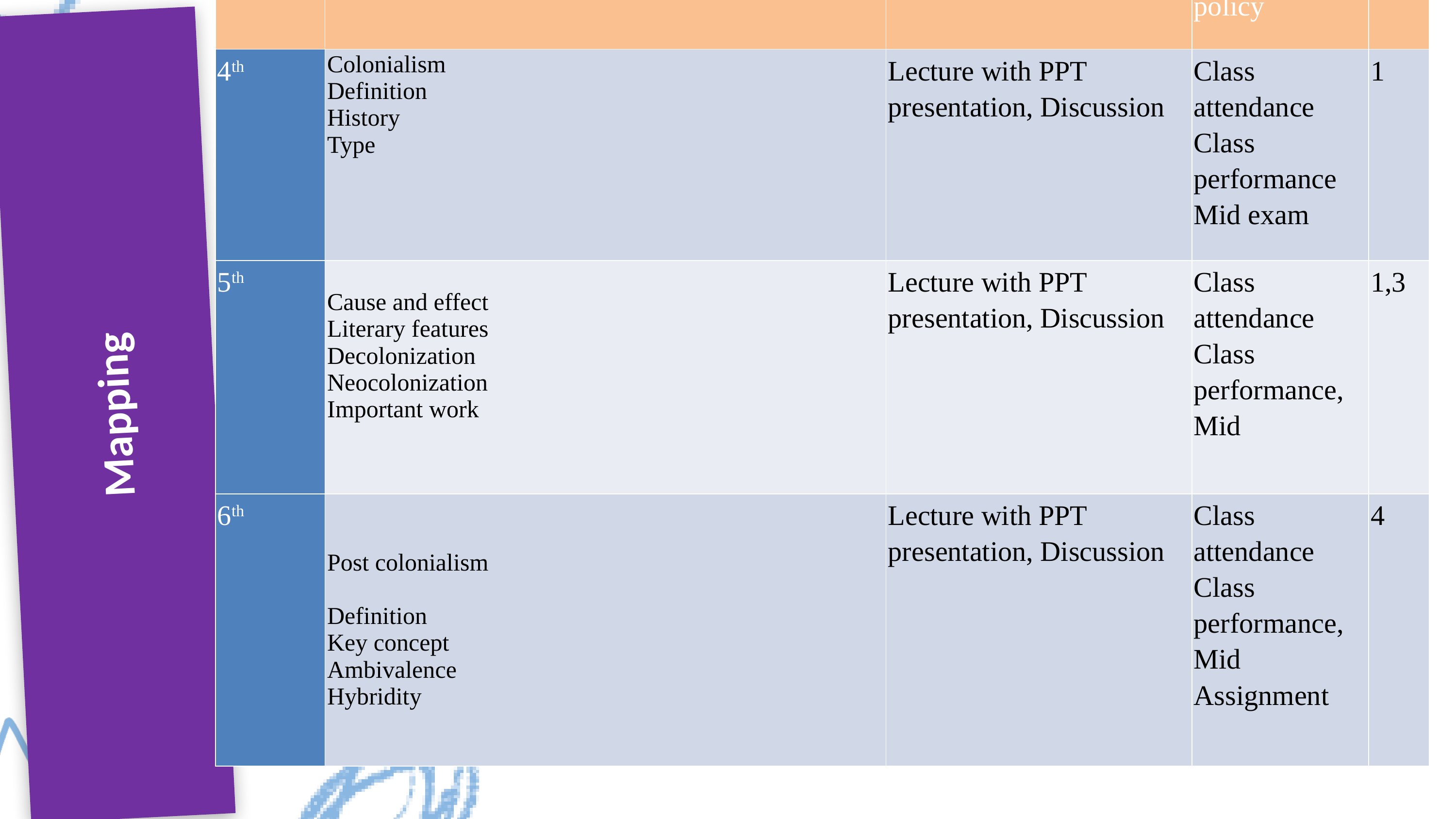

| Week | Topic | Teaching Learning policy | Assessments policy | CLO |
| --- | --- | --- | --- | --- |
| 4th | Colonialism Definition  History Type | Lecture with PPT presentation, Discussion | Class attendance Class performance Mid exam | 1 |
| 5th | Cause and effect Literary features Decolonization  Neocolonization Important work | Lecture with PPT presentation, Discussion | Class attendance Class performance, Mid | 1,3 |
| 6th | Post colonialism Definition  Key concept Ambivalence Hybridity | Lecture with PPT presentation, Discussion | Class attendance Class performance, Mid Assignment | 4 |
Mapping